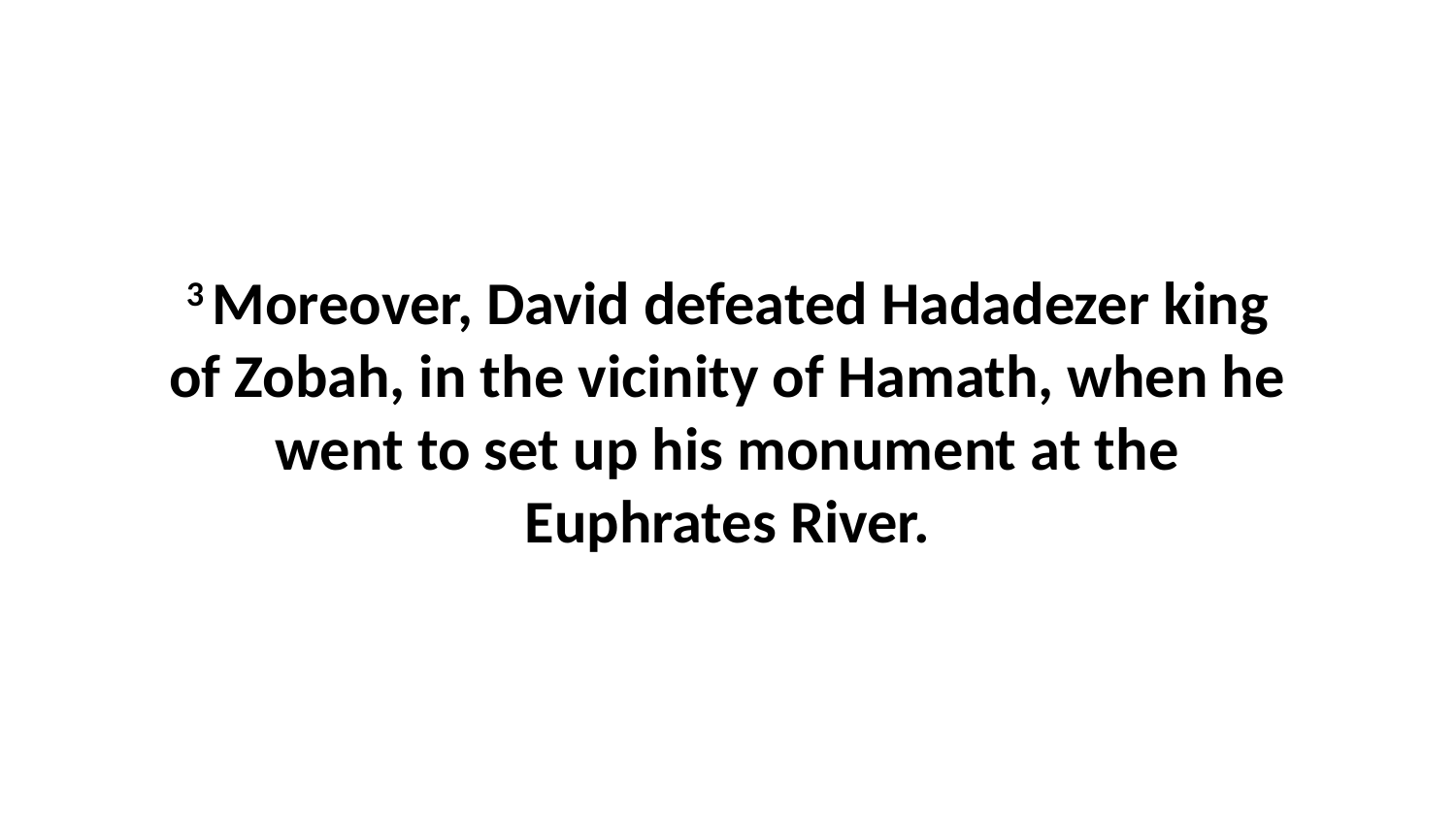

3 Moreover, David defeated Hadadezer king of Zobah, in the vicinity of Hamath, when he went to set up his monument at the Euphrates River.